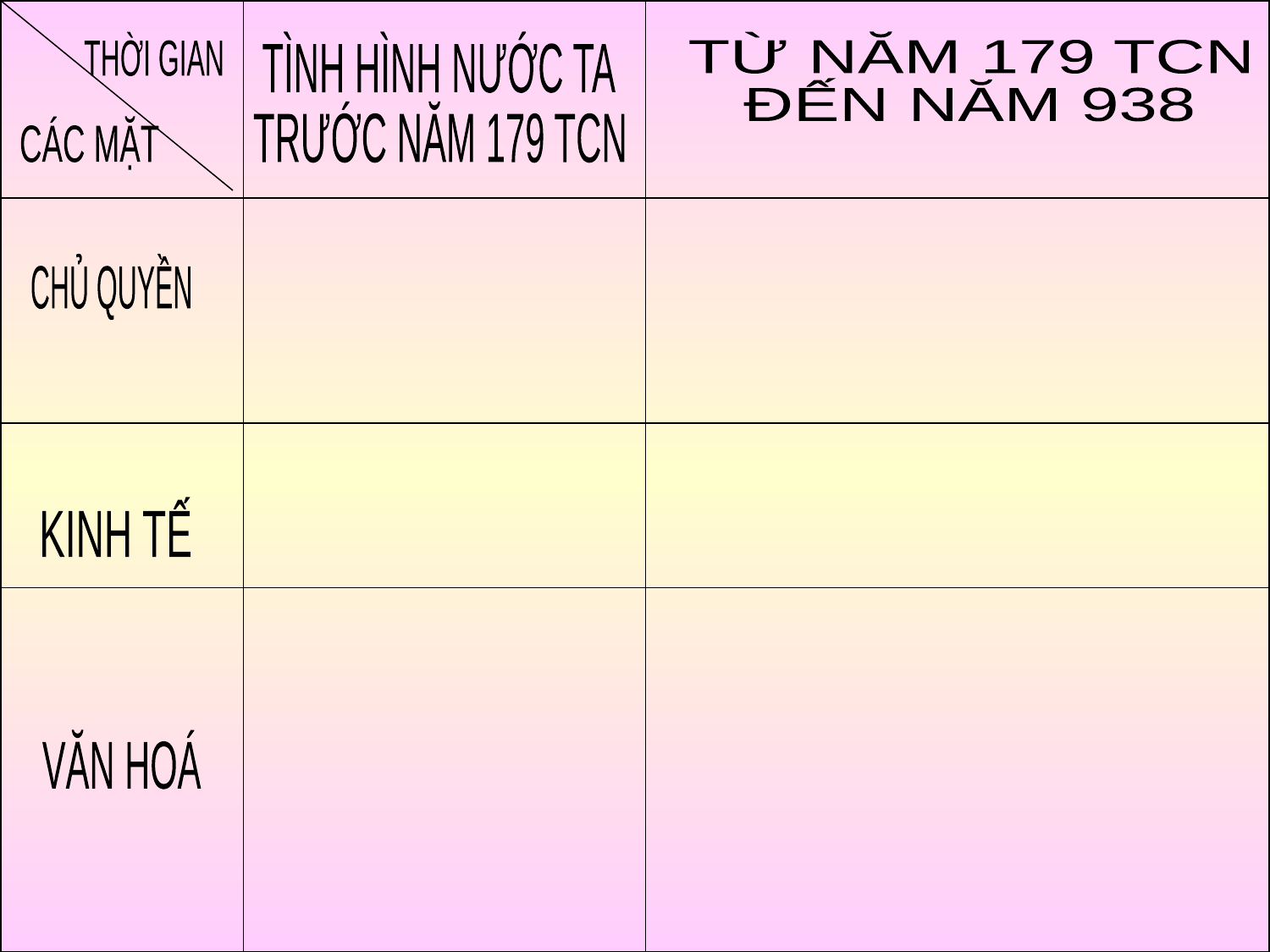

|  |  |  |
| --- | --- | --- |
|  |  |  |
|  |  |  |
|  |  |  |

THỜI GIAN

TÌNH HÌNH NƯỚC TA
TRƯỚC NĂM 179 TCN

TỪ NĂM 179 TCN
ĐẾN NĂM 938

CÁC MẶT

CHỦ QUYỀN

KINH TẾ

VĂN HOÁ